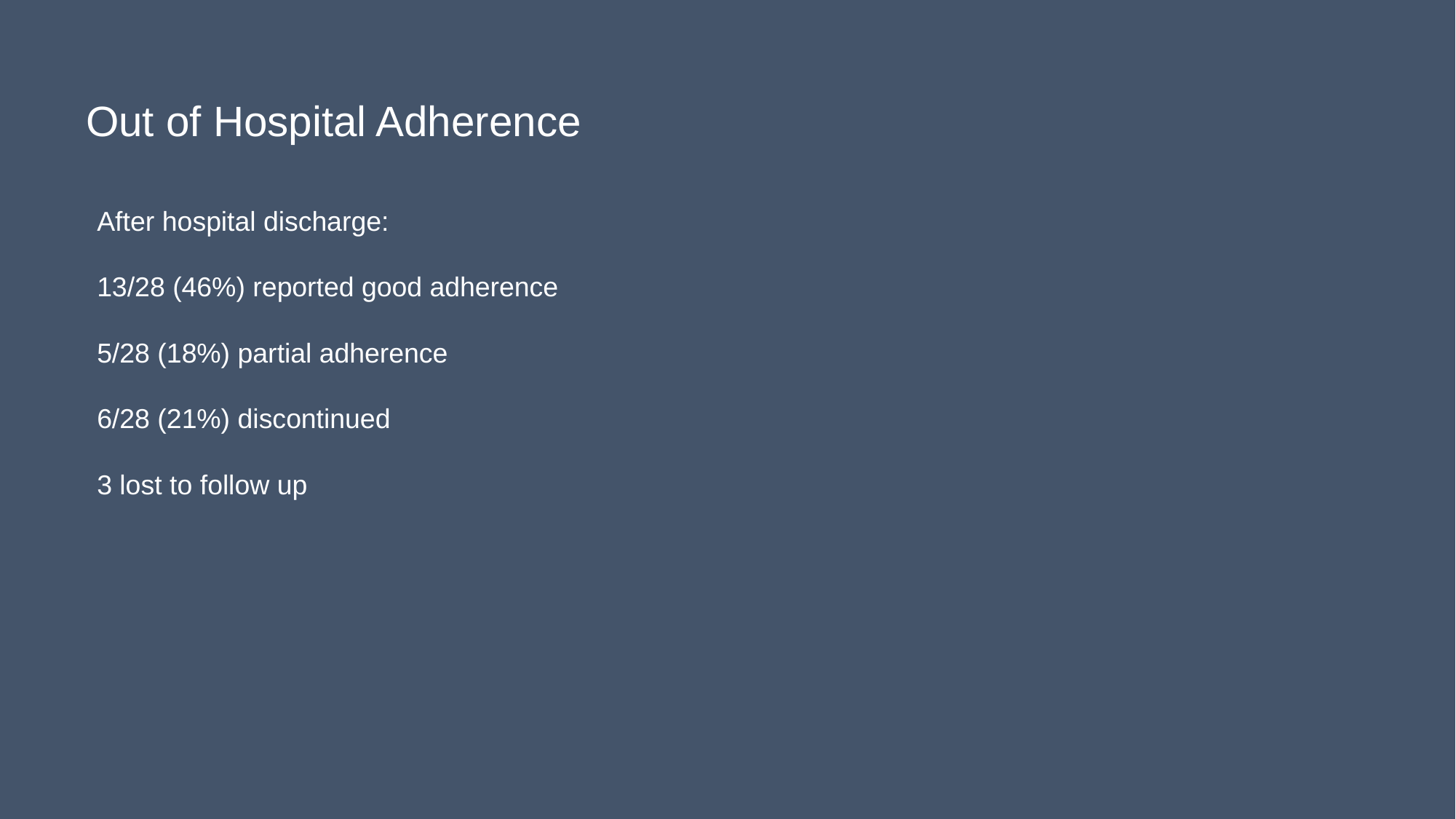

#
Out of Hospital Adherence
After hospital discharge:
13/28 (46%) reported good adherence
5/28 (18%) partial adherence
6/28 (21%) discontinued
3 lost to follow up